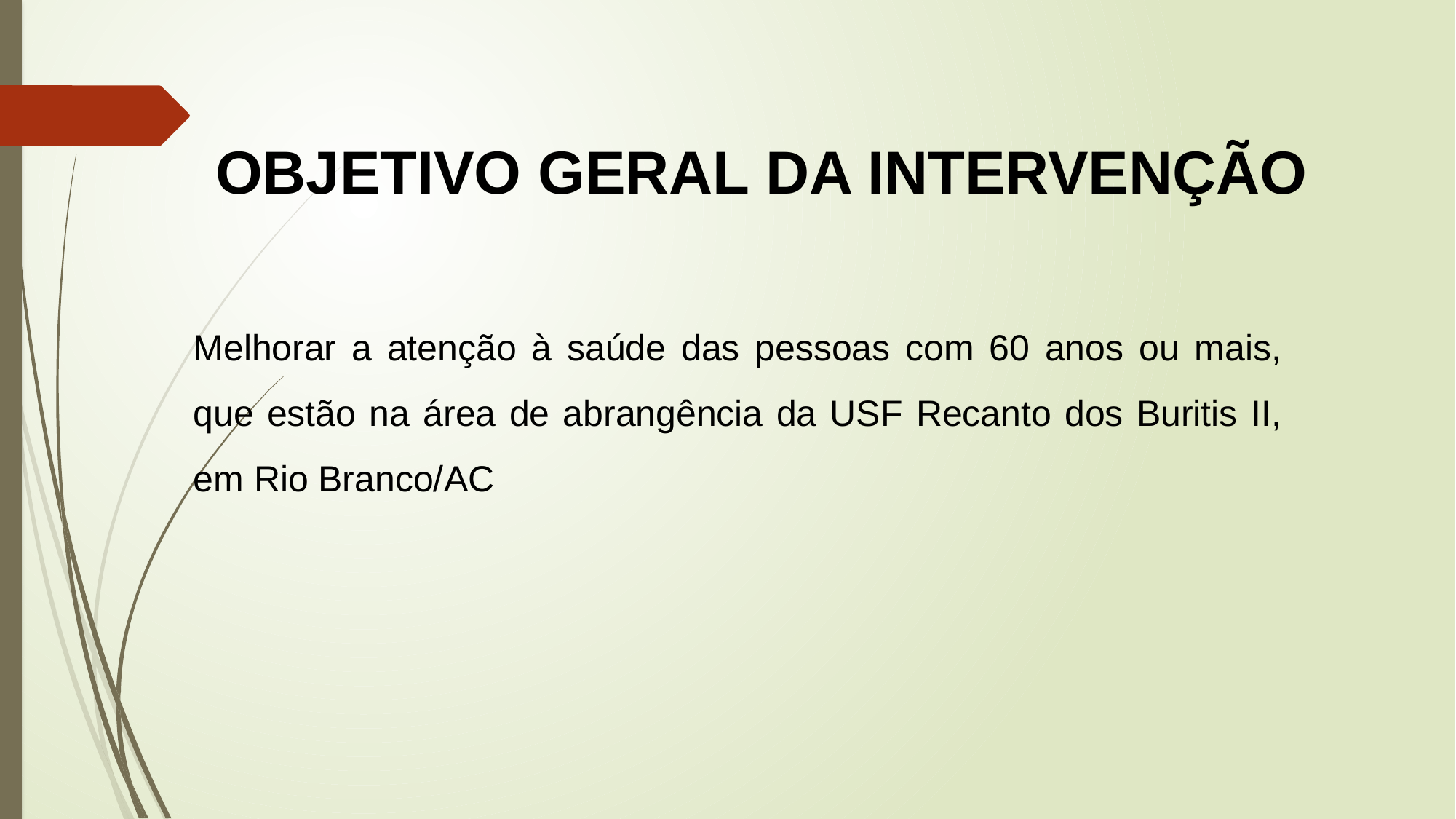

OBJETIVO GERAL DA INTERVENÇÃO
Melhorar a atenção à saúde das pessoas com 60 anos ou mais, que estão na área de abrangência da USF Recanto dos Buritis II, em Rio Branco/AC